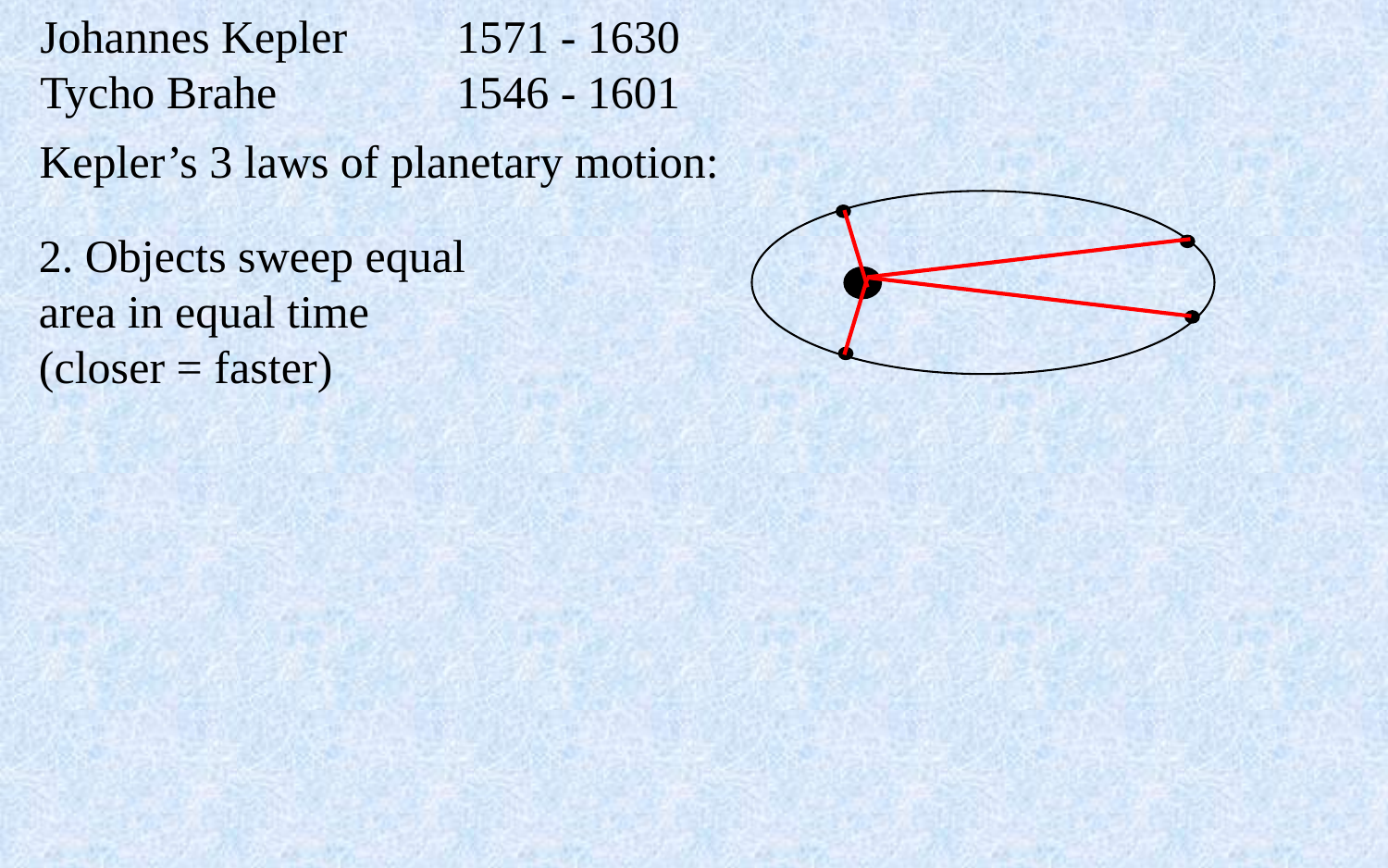

Johannes Kepler	1571 - 1630
Tycho Brahe		1546 - 1601
Kepler’s 3 laws of planetary motion:

2. Objects sweep equal
area in equal time
(closer = faster)